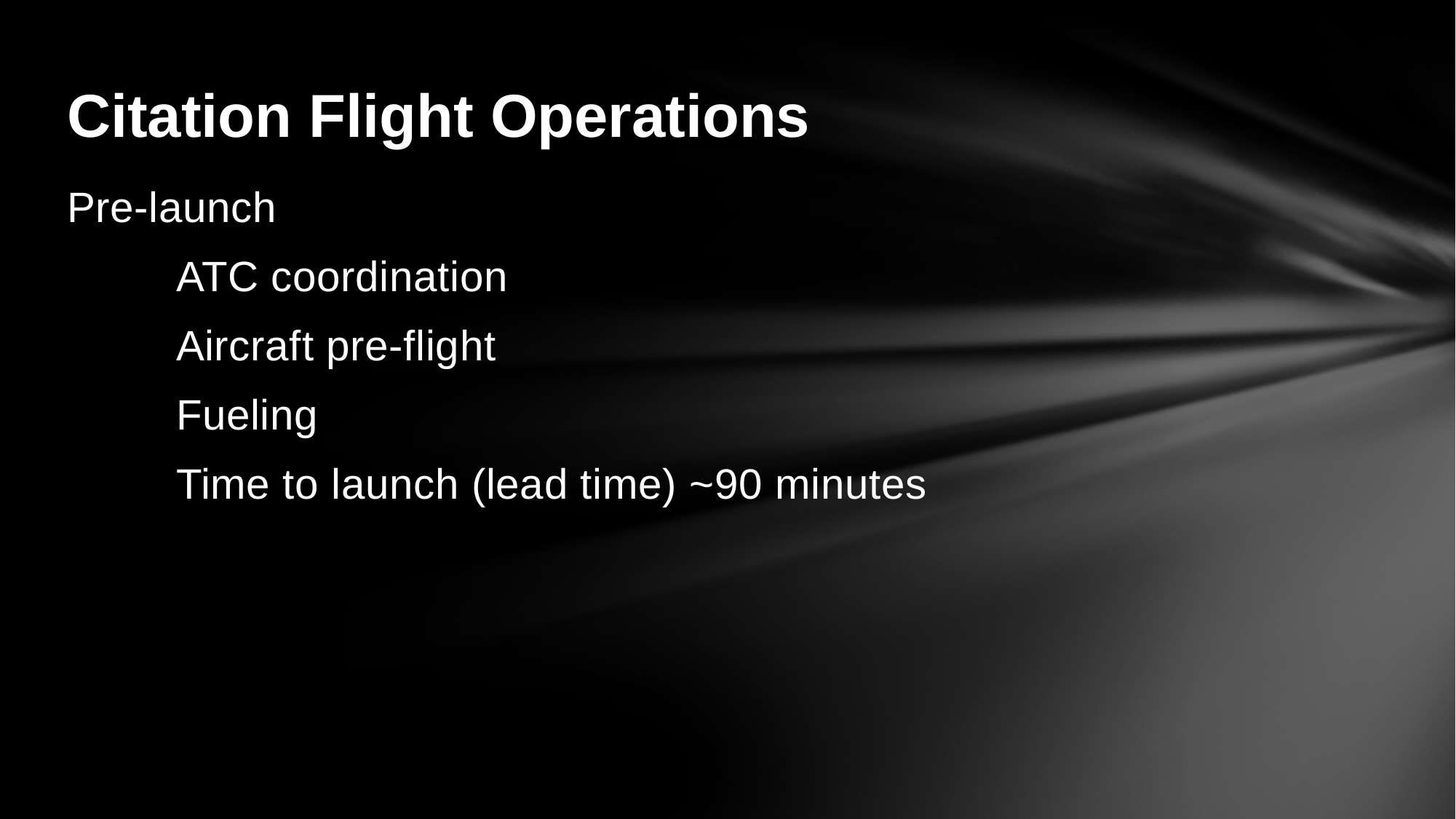

# Citation Flight Operations
Pre-launch
	ATC coordination
	Aircraft pre-flight
	Fueling
	Time to launch (lead time) ~90 minutes